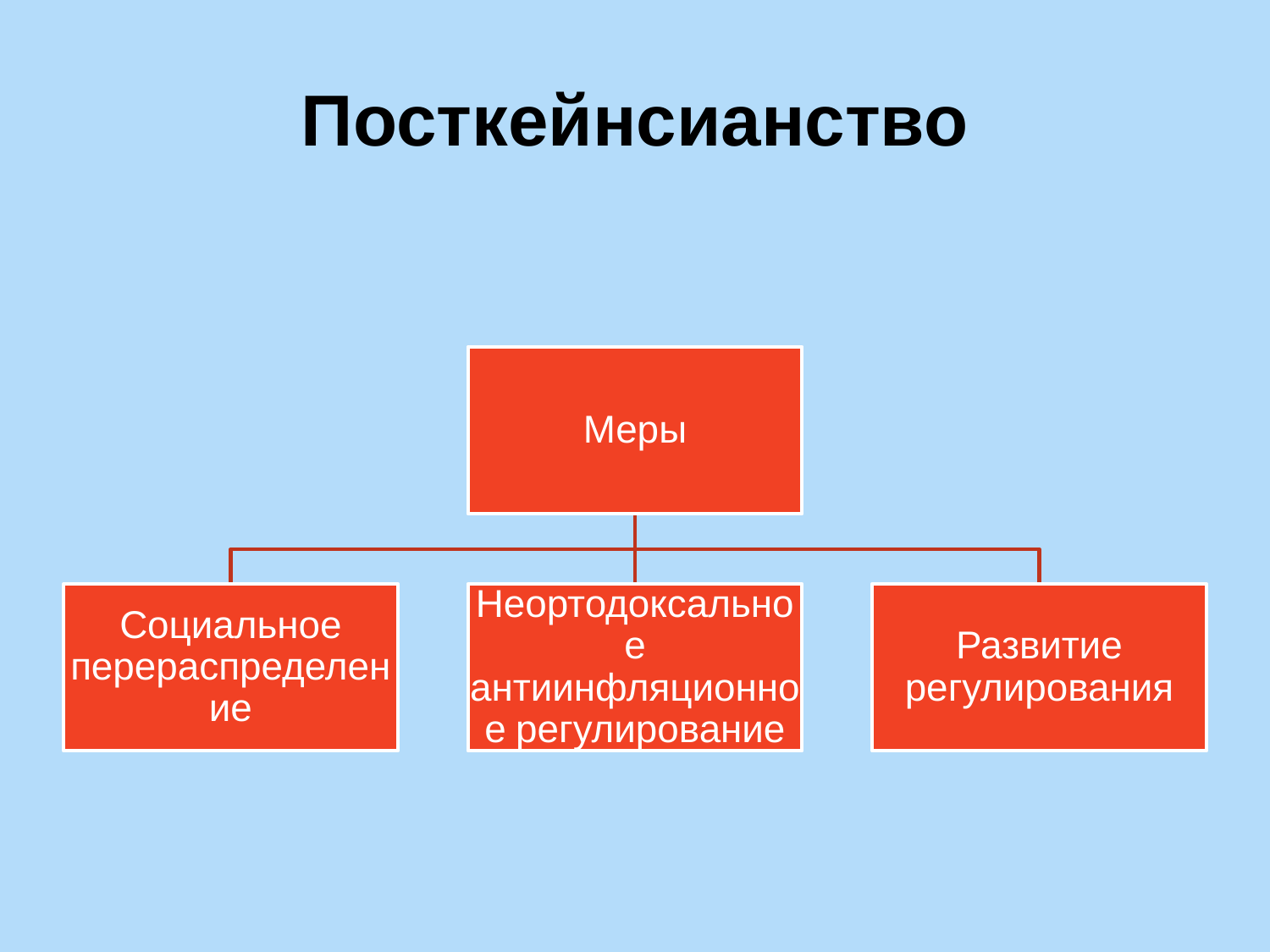

# Посткейнсианство
Меры
Социальное перераспределение
Неортодоксальное антиинфляционное регулирование
Развитие регулирования